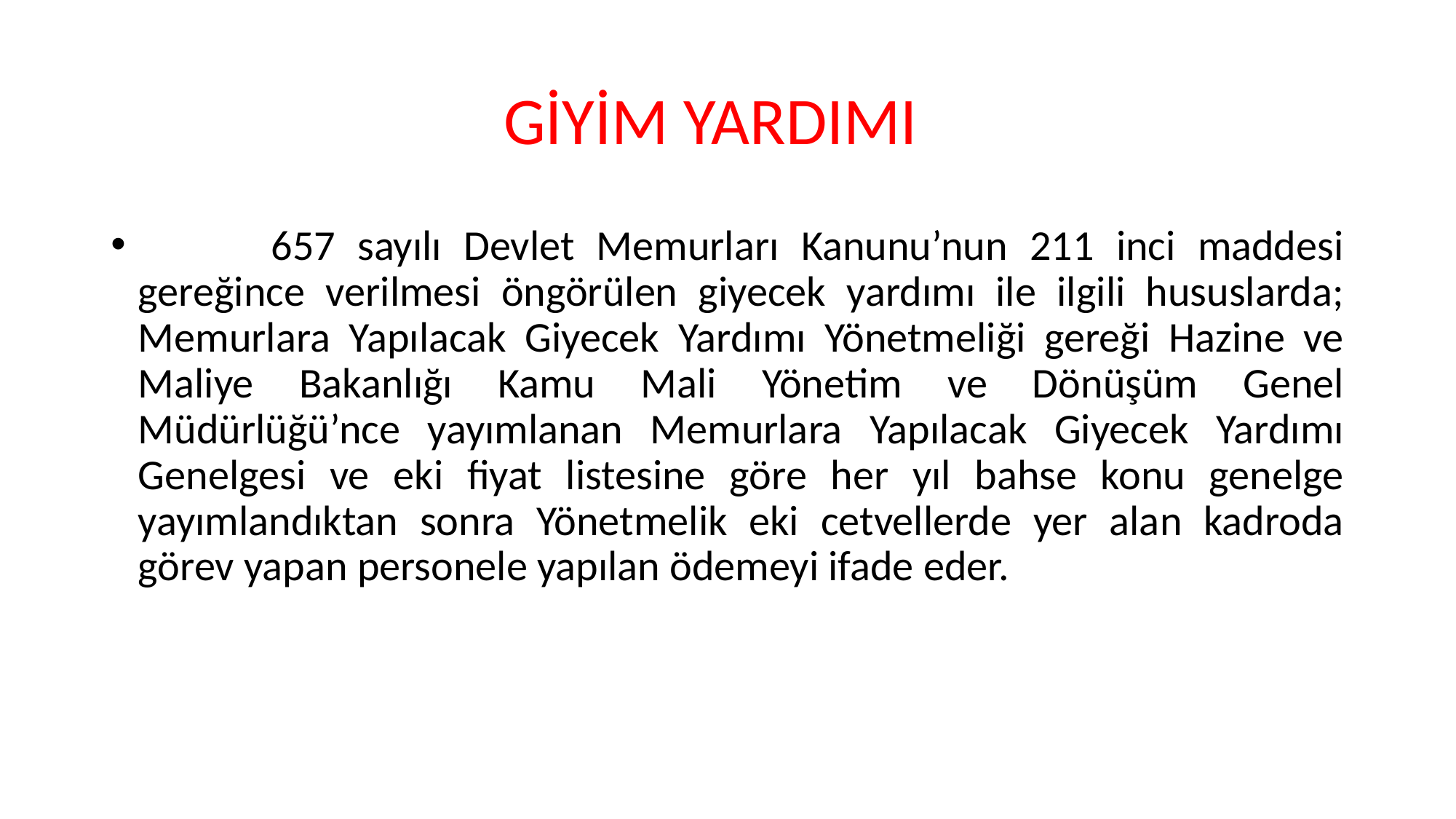

# GİYİM YARDIMI
      657 sayılı Devlet Memurları Kanunu’nun 211 inci maddesi gereğince verilmesi öngörülen giyecek yardımı ile ilgili hususlarda; Memurlara Yapılacak Giyecek Yardımı Yönetmeliği gereği Hazine ve Maliye Bakanlığı Kamu Mali Yönetim ve Dönüşüm Genel Müdürlüğü’nce yayımlanan Memurlara Yapılacak Giyecek Yardımı Genelgesi ve eki fiyat listesine göre her yıl bahse konu genelge yayımlandıktan sonra Yönetmelik eki cetvellerde yer alan kadroda görev yapan personele yapılan ödemeyi ifade eder.